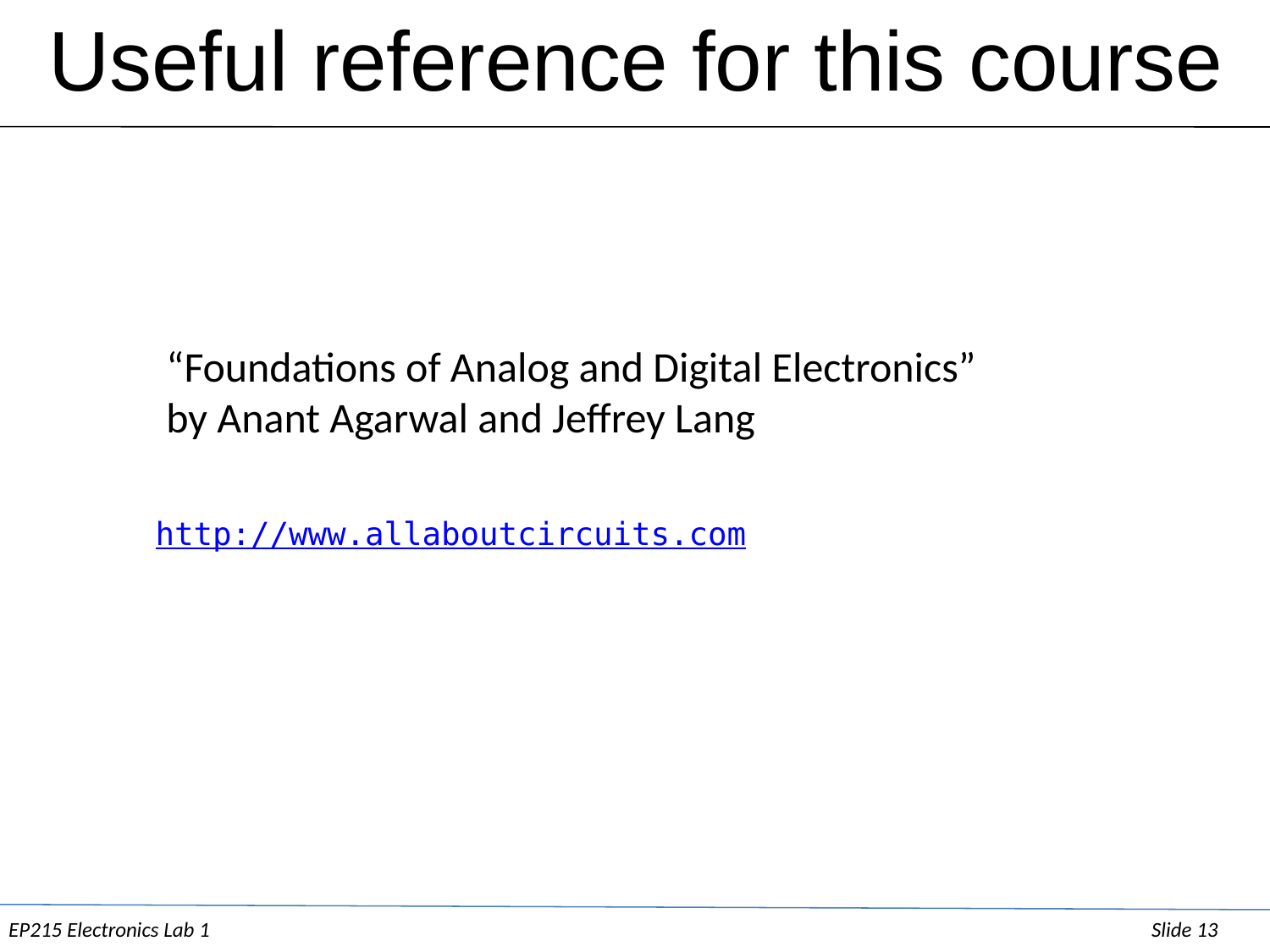

Useful reference for this course

“Foundations of Analog and Digital Electronics”
by Anant Agarwal and Jeffrey Lang

http://www.allaboutcircuits.com